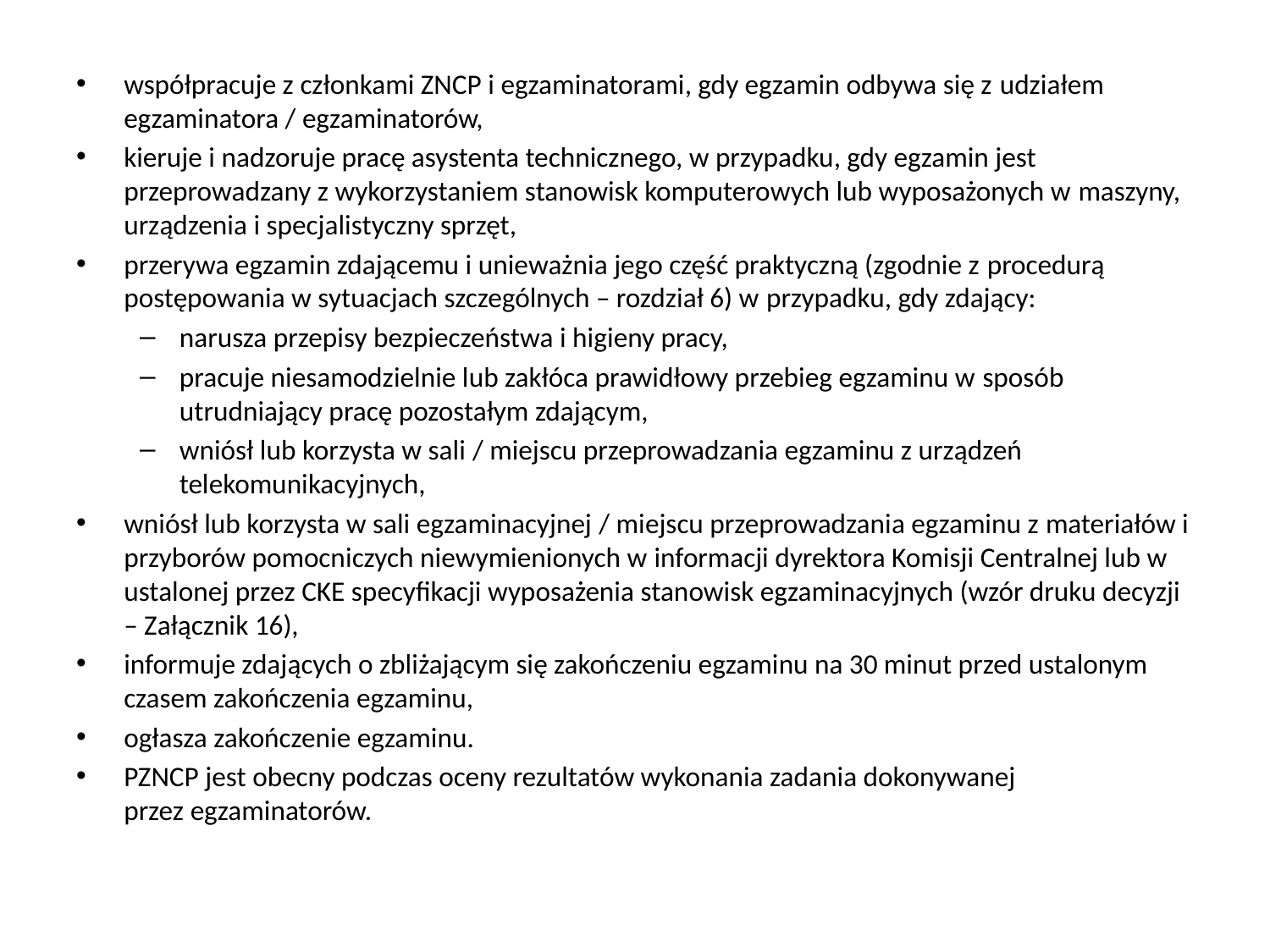

#
współpracuje z członkami ZNCP i egzaminatorami,‎ gdy egzamin odbywa się z udziałem egzaminatora / egzaminatorów,
kieruje i nadzoruje pracę asystenta technicznego, w przypadku, gdy egzamin jest przeprowadzany z wykorzystaniem stanowisk komputerowych lub wyposażonych w maszyny, urządzenia i specjalistyczny sprzęt,
przerywa egzamin zdającemu i unieważnia jego część praktyczną (zgodnie ‎z procedurą postępowania w sytuacjach szczególnych – rozdział 6) w przypadku, gdy zdający:
narusza przepisy bezpieczeństwa i higieny ‎pracy,
pracuje niesamodzielnie lub zakłóca prawidłowy ‎przebieg egzaminu w sposób utrudniający pracę pozostałym zdającym,‎
wniósł lub korzysta w sali / miejscu ‎przeprowadzania egzaminu z urządzeń telekomunikacyjnych‎‎,
wniósł lub korzysta w sali egzaminacyjnej / miejscu ‎przeprowadzania egzaminu z materiałów i przyborów pomocniczych niewymienionych w informacji dyrektora Komisji Centralnej lub w ustalonej przez CKE specyfikacji wyposażenia stanowisk egzaminacyjnych (wzór druku decyzji – Załącznik 16),
informuje zdających o zbliżającym się zakończeniu egzaminu na 30 minut ‎przed ustalonym czasem zakończenia egzaminu,‎
ogłasza zakończenie egzaminu.‎
‎PZNCP jest obecny podczas oceny rezultatów wykonania zadania ‎dokonywanej przez egzaminatorów.‎